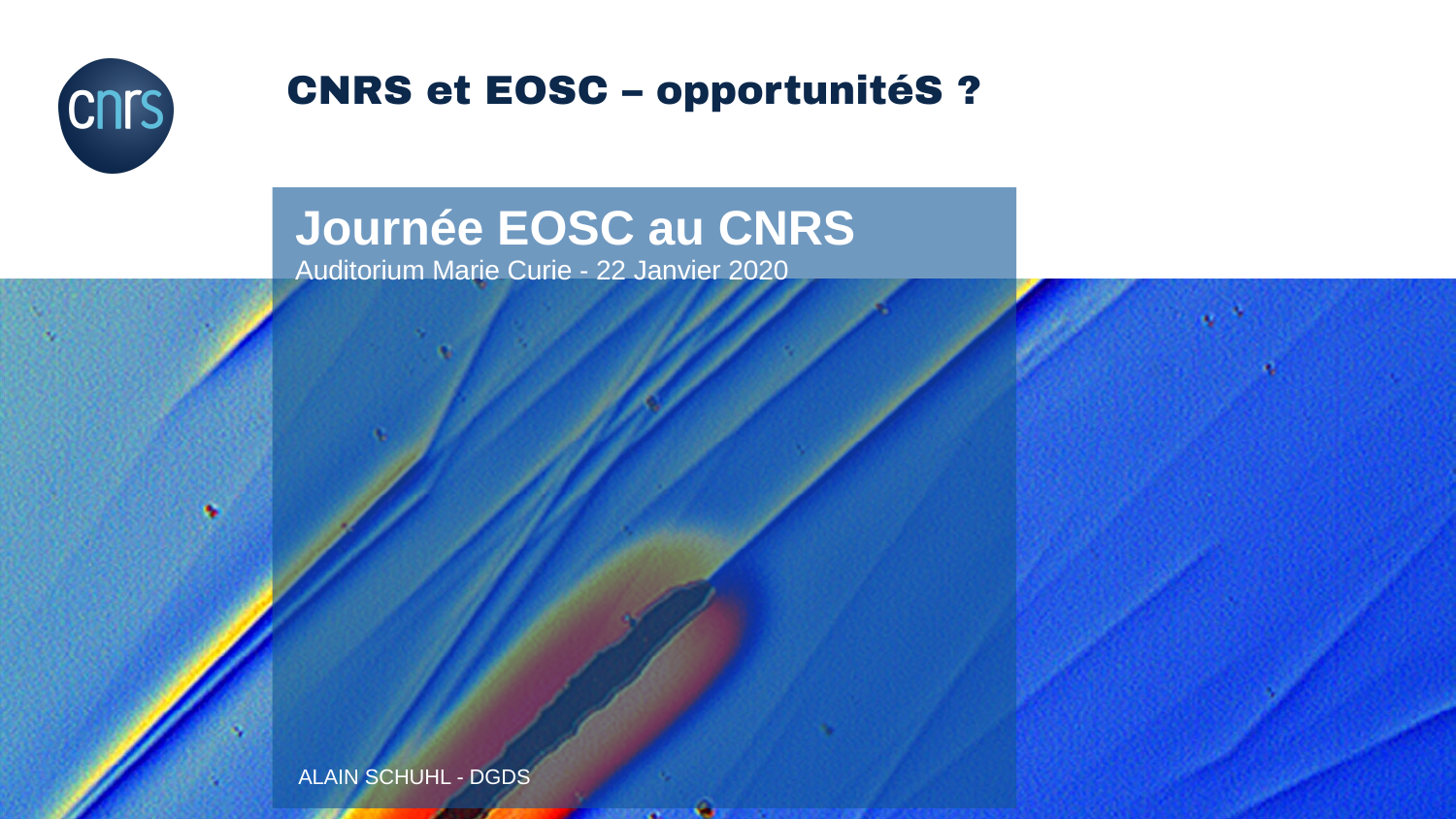

CNRS et EOSC – opportunitéS ?
Journée EOSC au CNRS
Auditorium Marie Curie - 22 Janvier 2020
ALAIN SCHUHL - DGDS